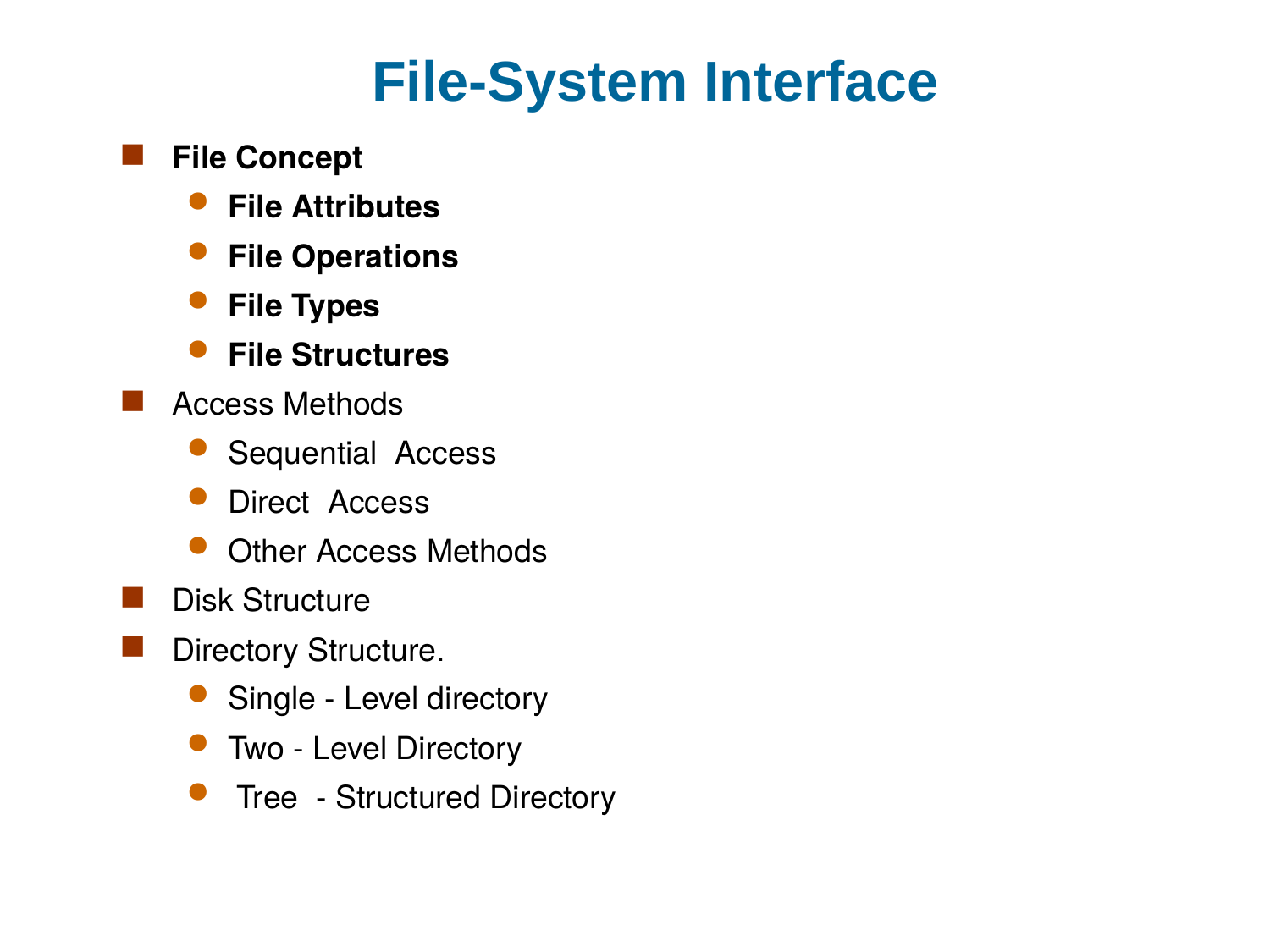

# File-System Interface
File Concept
File Attributes
File Operations
File Types
File Structures
Access Methods
Sequential  Access
Direct  Access
Other Access Methods
Disk Structure
Directory Structure.
Single - Level directory
Two - Level Directory
 Tree  - Structured Directory